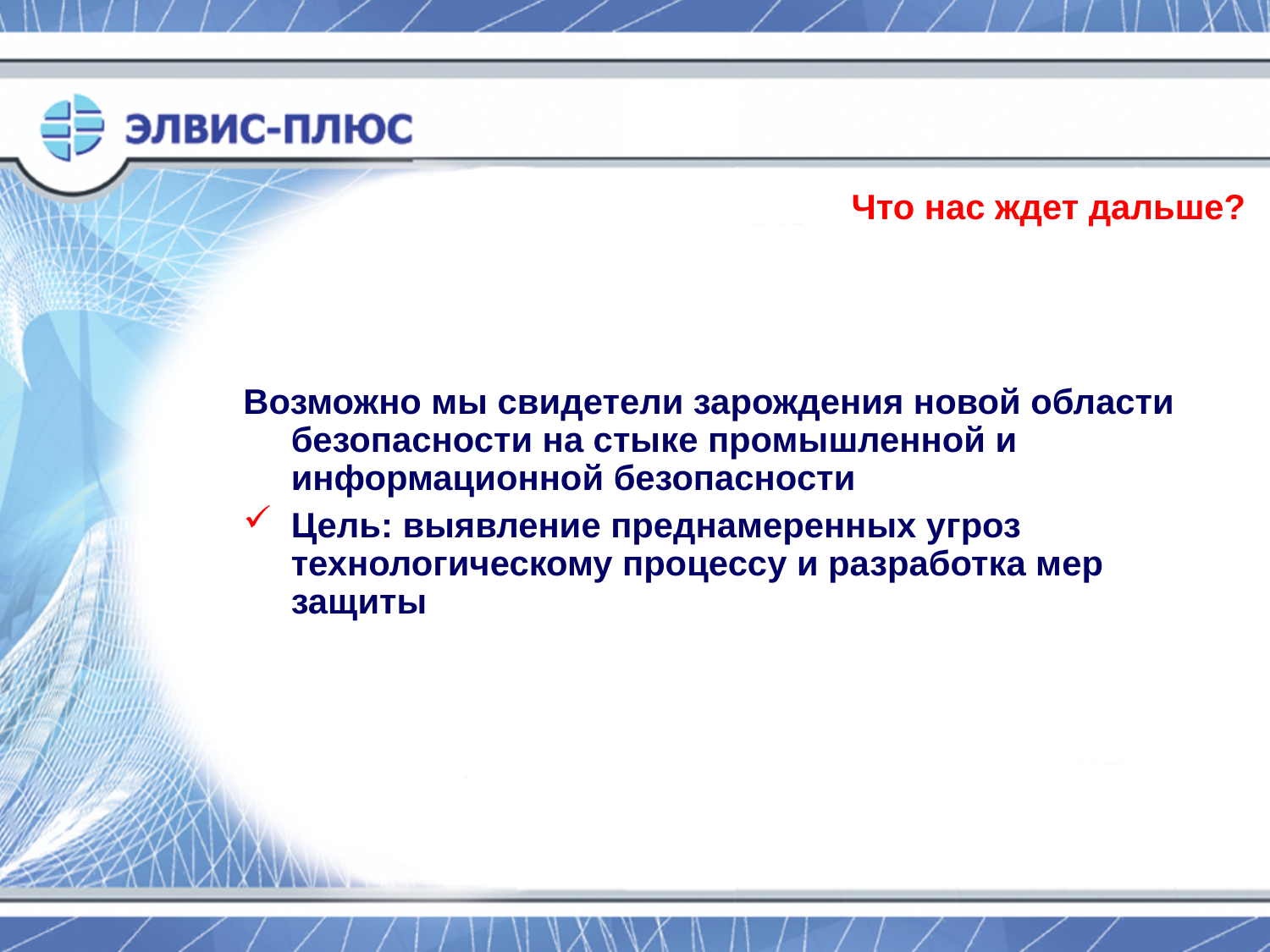

Что нас ждет дальше?
Возможно мы свидетели зарождения новой области безопасности на стыке промышленной и информационной безопасности
Цель: выявление преднамеренных угроз технологическому процессу и разработка мер защиты